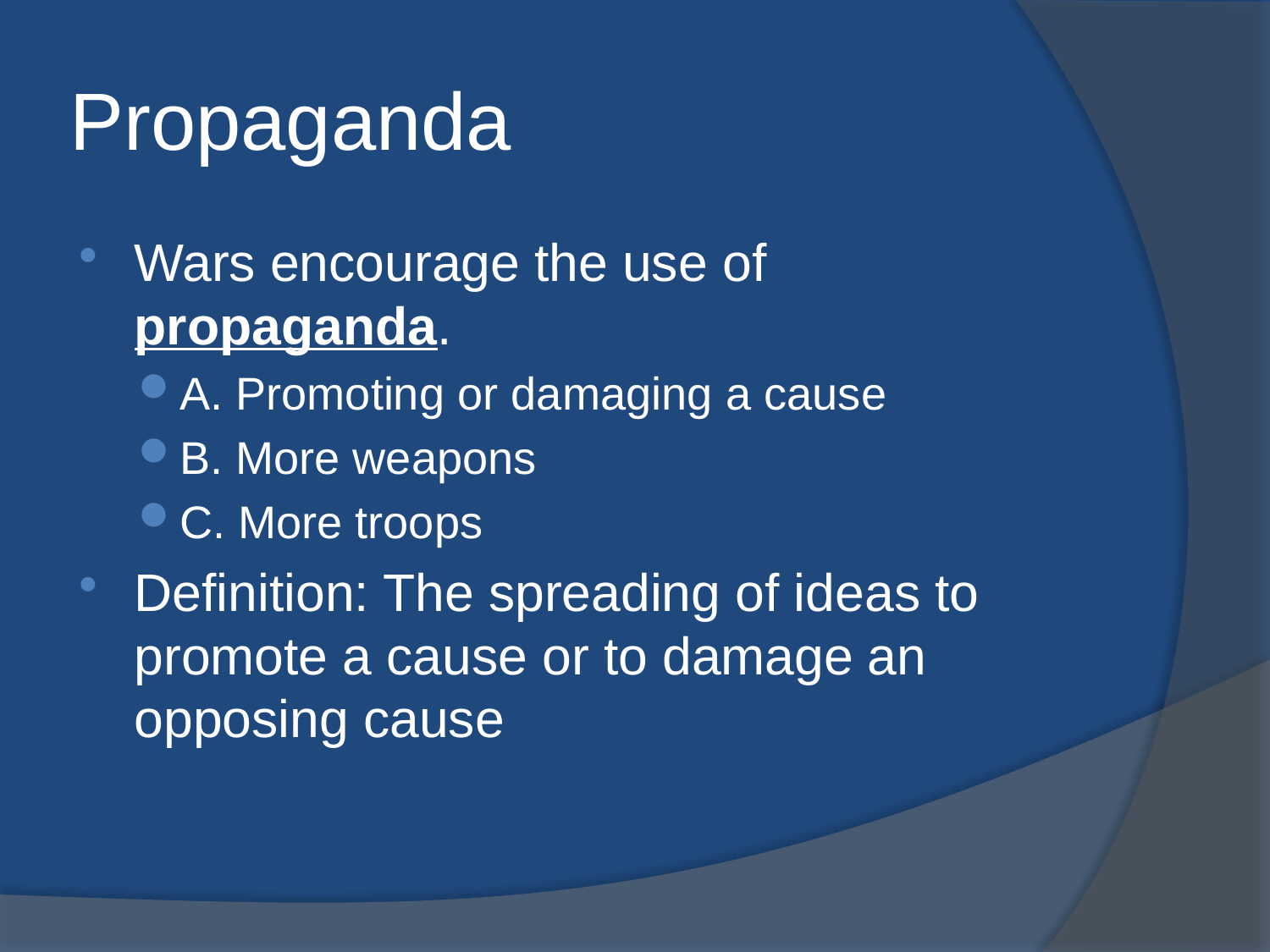

# Propaganda
Wars encourage the use of propaganda.
A. Promoting or damaging a cause
B. More weapons
C. More troops
Definition: The spreading of ideas to promote a cause or to damage an opposing cause